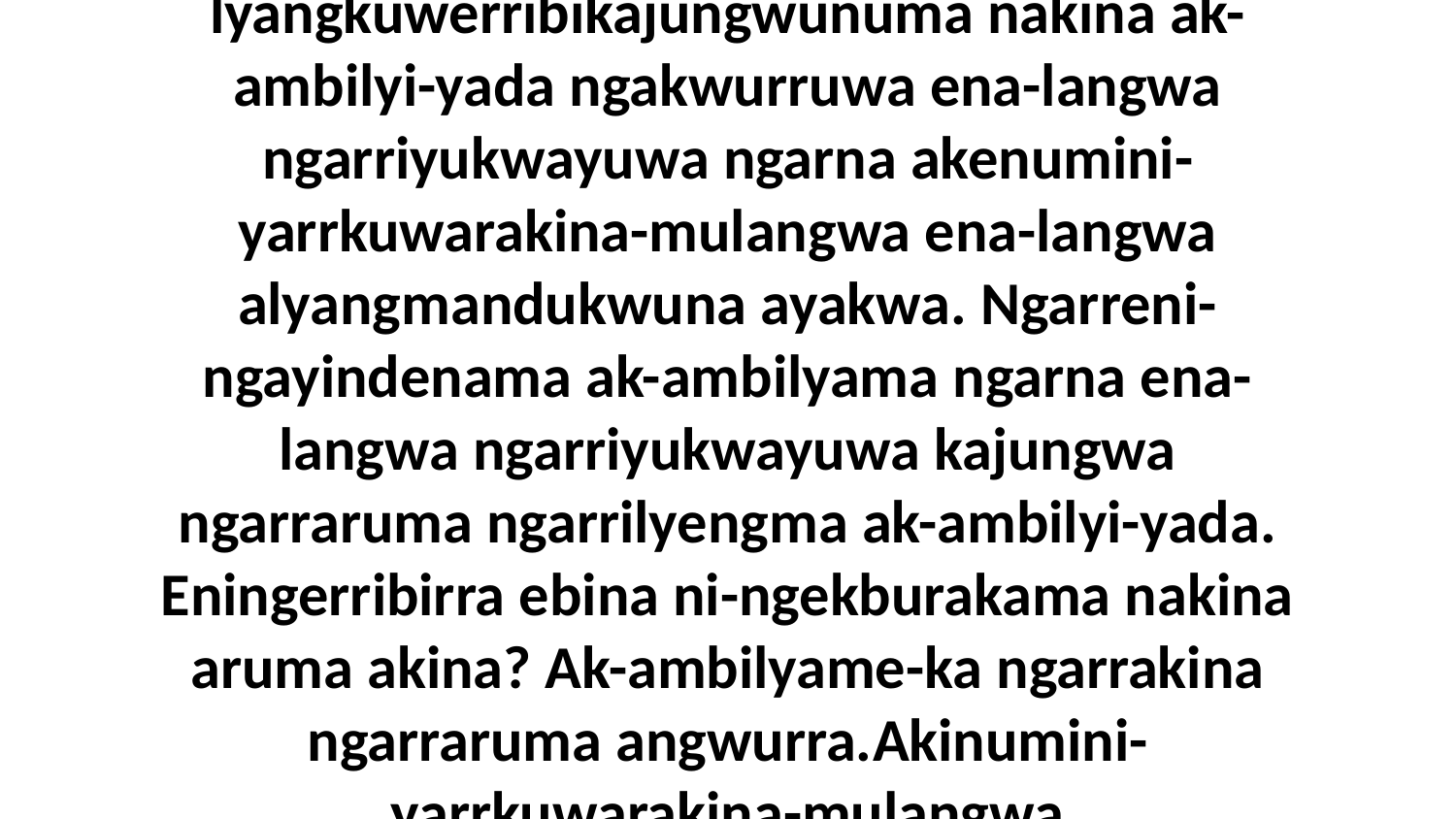

18 Neningikarraware-ka ni-lyangkuwerribikajungwunuma nakina ak-ambilyi-yada ngakwurruwa ena-langwa ngarriyukwayuwa ngarna akenumini-yarrkuwarakina-mulangwa ena-langwa alyangmandukwuna ayakwa. Ngarreni-ngayindenama ak-ambilyama ngarna ena-langwa ngarriyukwayuwa kajungwa ngarraruma ngarrilyengma ak-ambilyi-yada. Eningerribirra ebina ni-ngekburakama nakina aruma akina? Ak-ambilyame-ka ngarrakina ngarraruma angwurra.Akinumini-yarrkuwarakina-mulangwa Neningikarrawara-langwa ayakwa